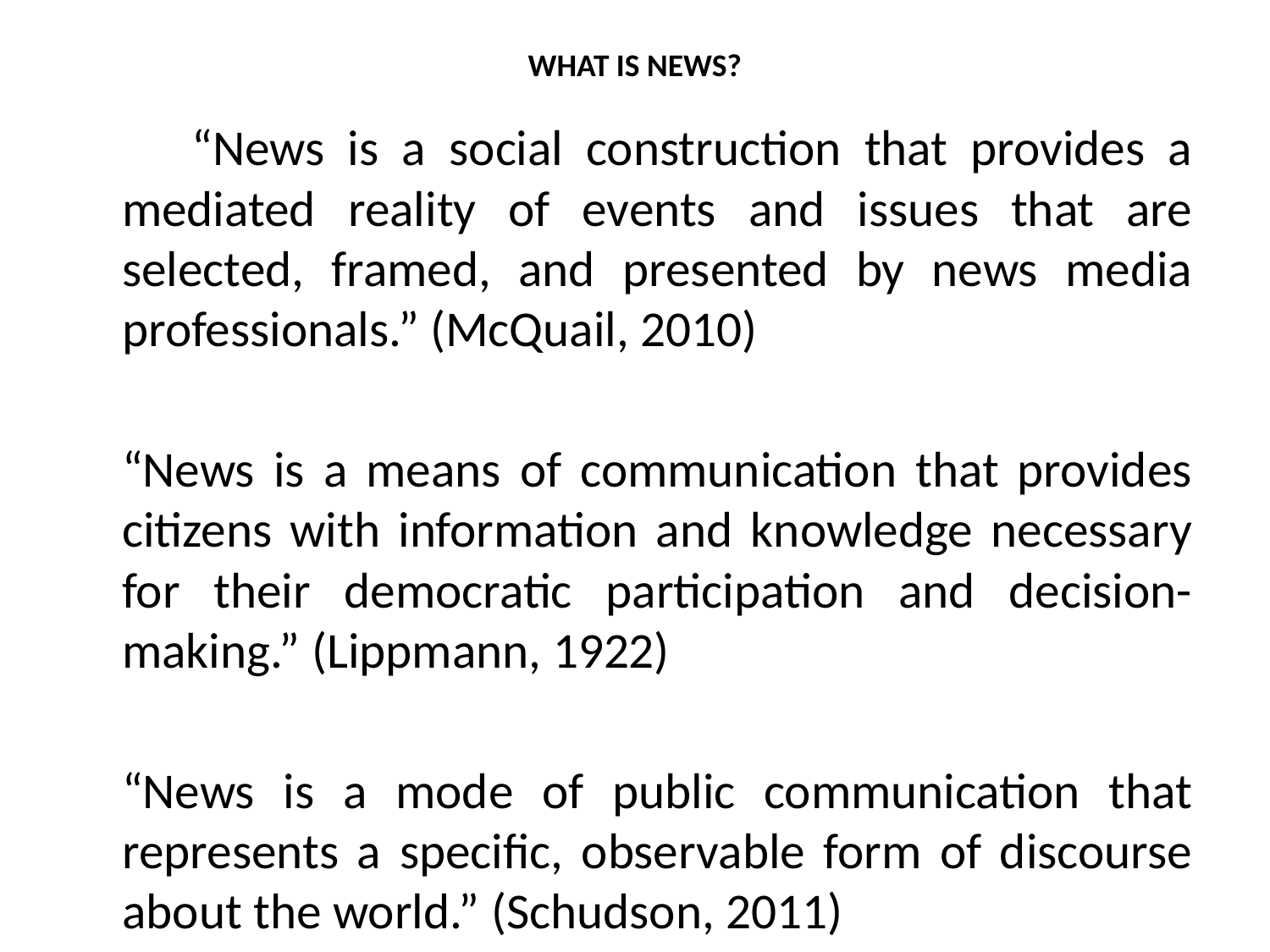

# WHAT IS NEWS?
     “News is a social construction that provides a mediated reality of events and issues that are selected, framed, and presented by news media professionals.” (McQuail, 2010)

	“News is a means of communication that provides citizens with information and knowledge necessary for their democratic participation and decision-making.” (Lippmann, 1922)

	“News is a mode of public communication that represents a specific, observable form of discourse about the world.” (Schudson, 2011)